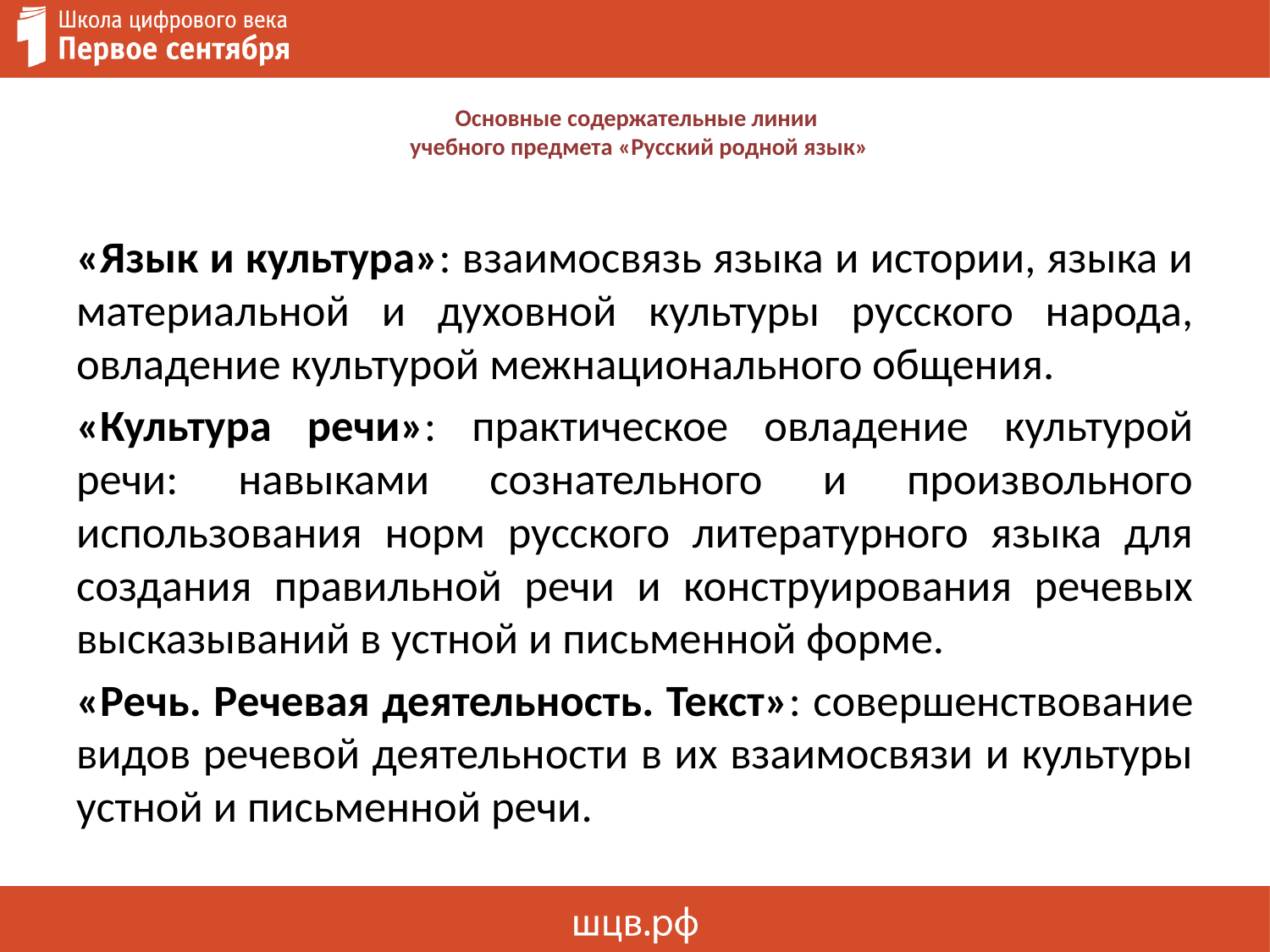

# Основные содержательные линии учебного предмета «Русский родной язык»
«Язык и культура»: взаимосвязь языка и истории, языка и материальной и духовной культуры русского народа, овладение культурой межнационального общения.
«Культура речи»: практическое овладение культурой речи: навыками сознательного и произвольного использования норм русского литературного языка для создания правильной речи и конструирования речевых высказываний в устной и письменной форме.
«Речь. Речевая деятельность. Текст»: совершенствование видов речевой деятельности в их взаимосвязи и культуры устной и письменной речи.